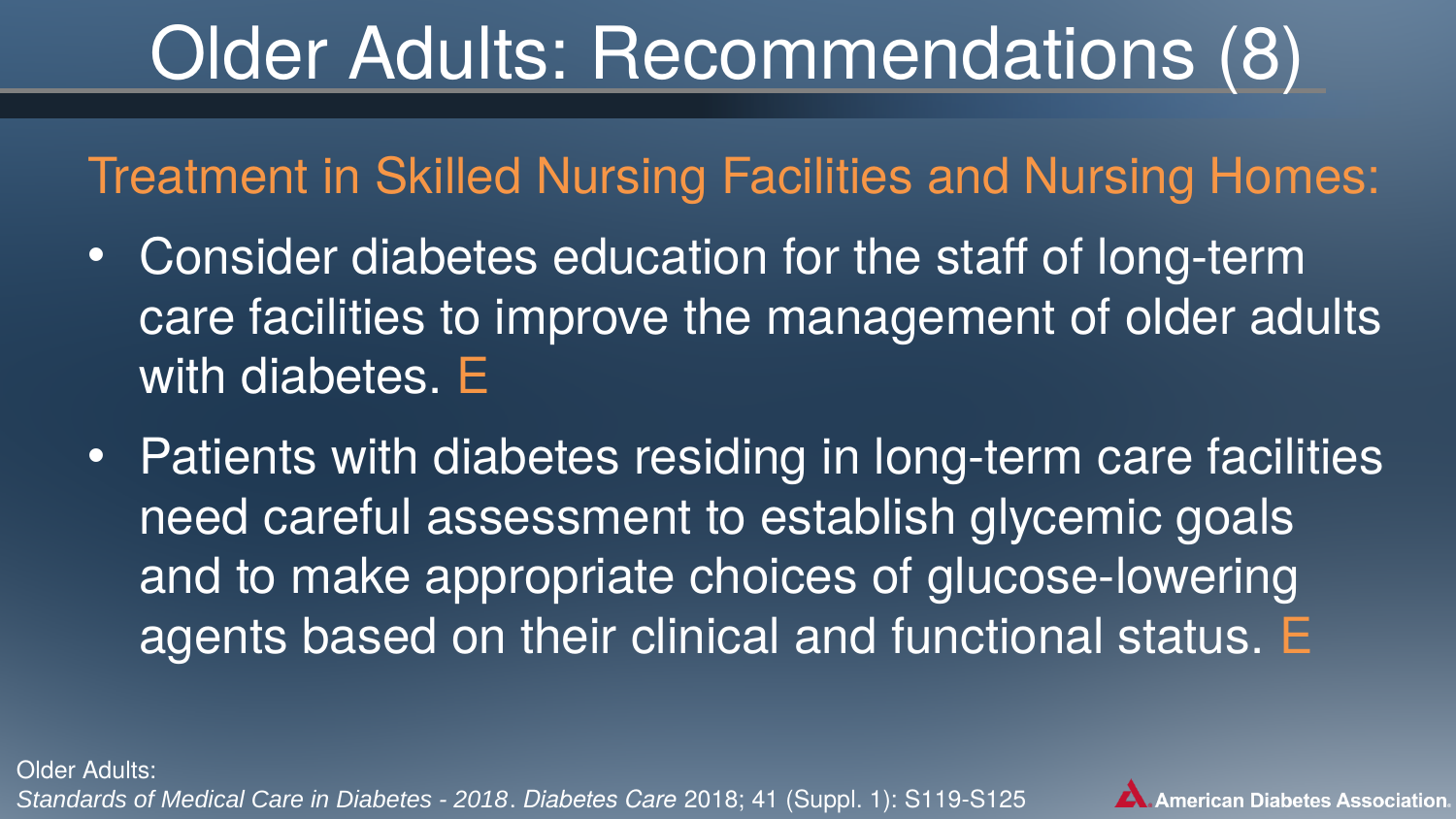

Older Adults: Recommendations (8)
Treatment in Skilled Nursing Facilities and Nursing Homes:
Consider diabetes education for the staff of long-term care facilities to improve the management of older adults with diabetes. E
Patients with diabetes residing in long-term care facilities need careful assessment to establish glycemic goals and to make appropriate choices of glucose-lowering agents based on their clinical and functional status. E
Older Adults:
Standards of Medical Care in Diabetes - 2018. Diabetes Care 2018; 41 (Suppl. 1): S119-S125